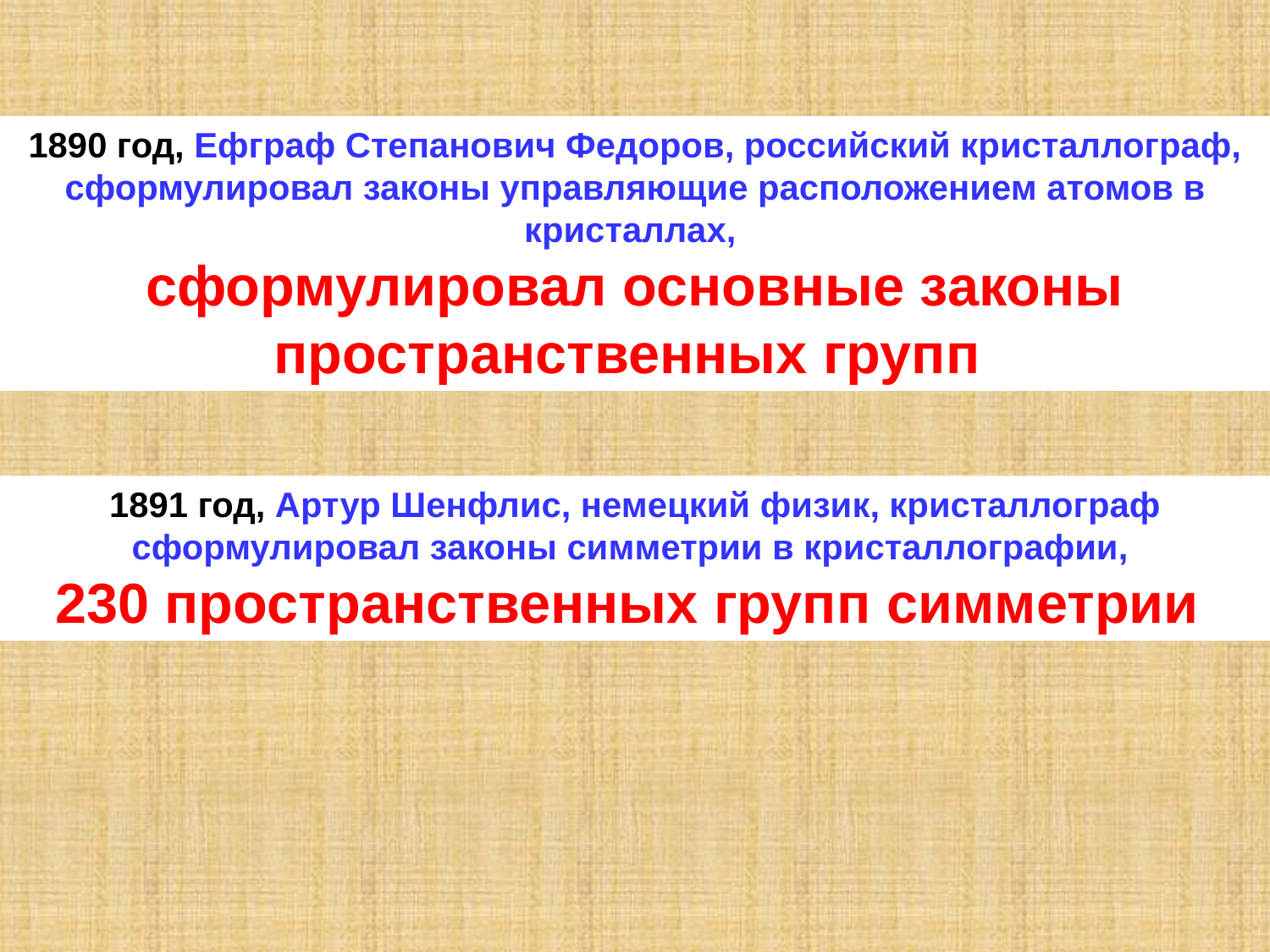

1890 год, Ефграф Степанович Федоров, российский кристаллограф, сформулировал законы управляющие расположением атомов в кристаллах,
сформулировал основные законы пространственных групп
1891 год, Артур Шенфлис, немецкий физик, кристаллограф сформулировал законы симметрии в кристаллографии,
230 пространственных групп симметрии